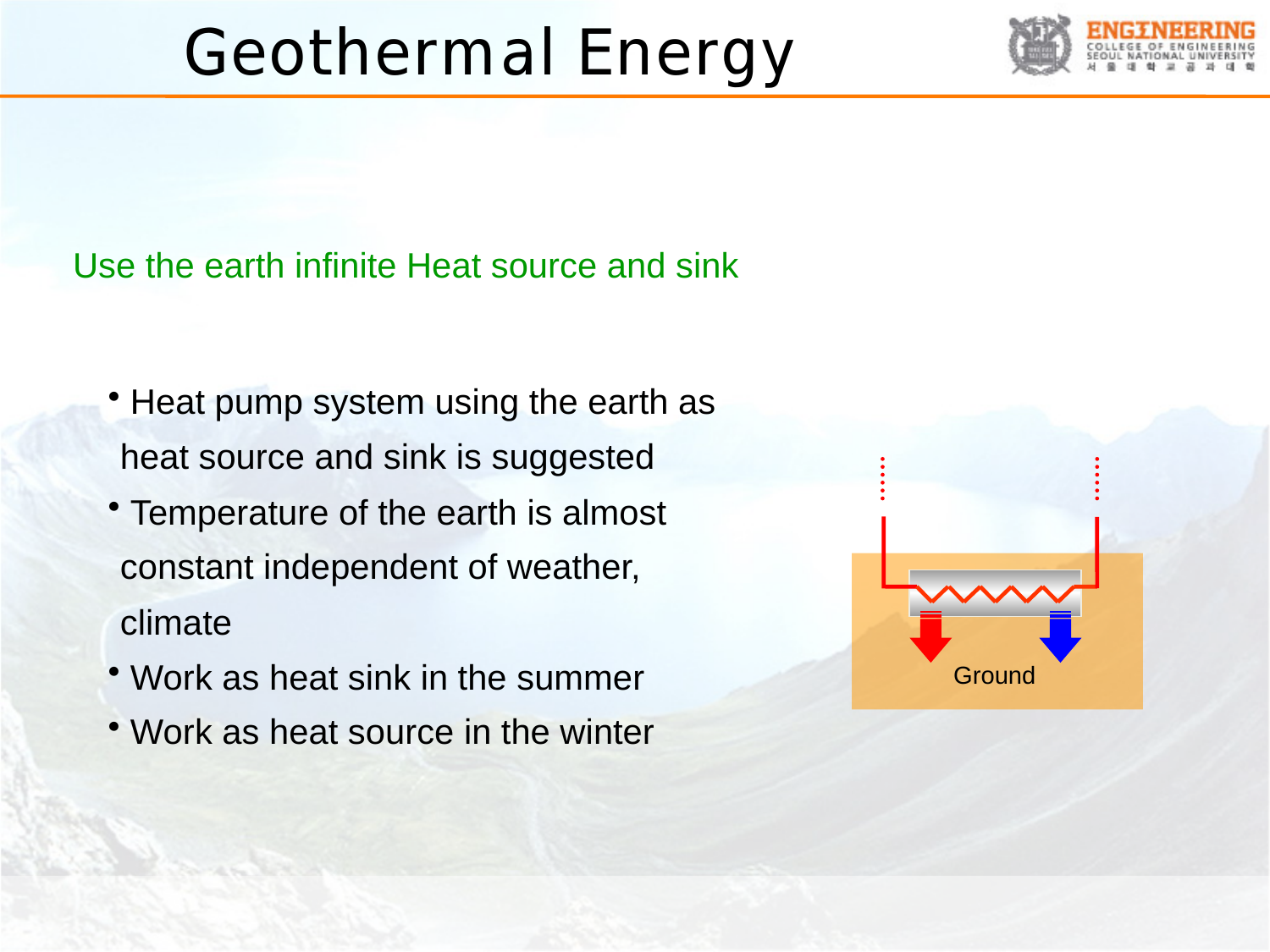

# Geothermal Energy
Use the earth infinite Heat source and sink
 Heat pump system using the earth as heat source and sink is suggested
 Temperature of the earth is almost constant independent of weather, climate
 Work as heat sink in the summer
 Work as heat source in the winter

Ground